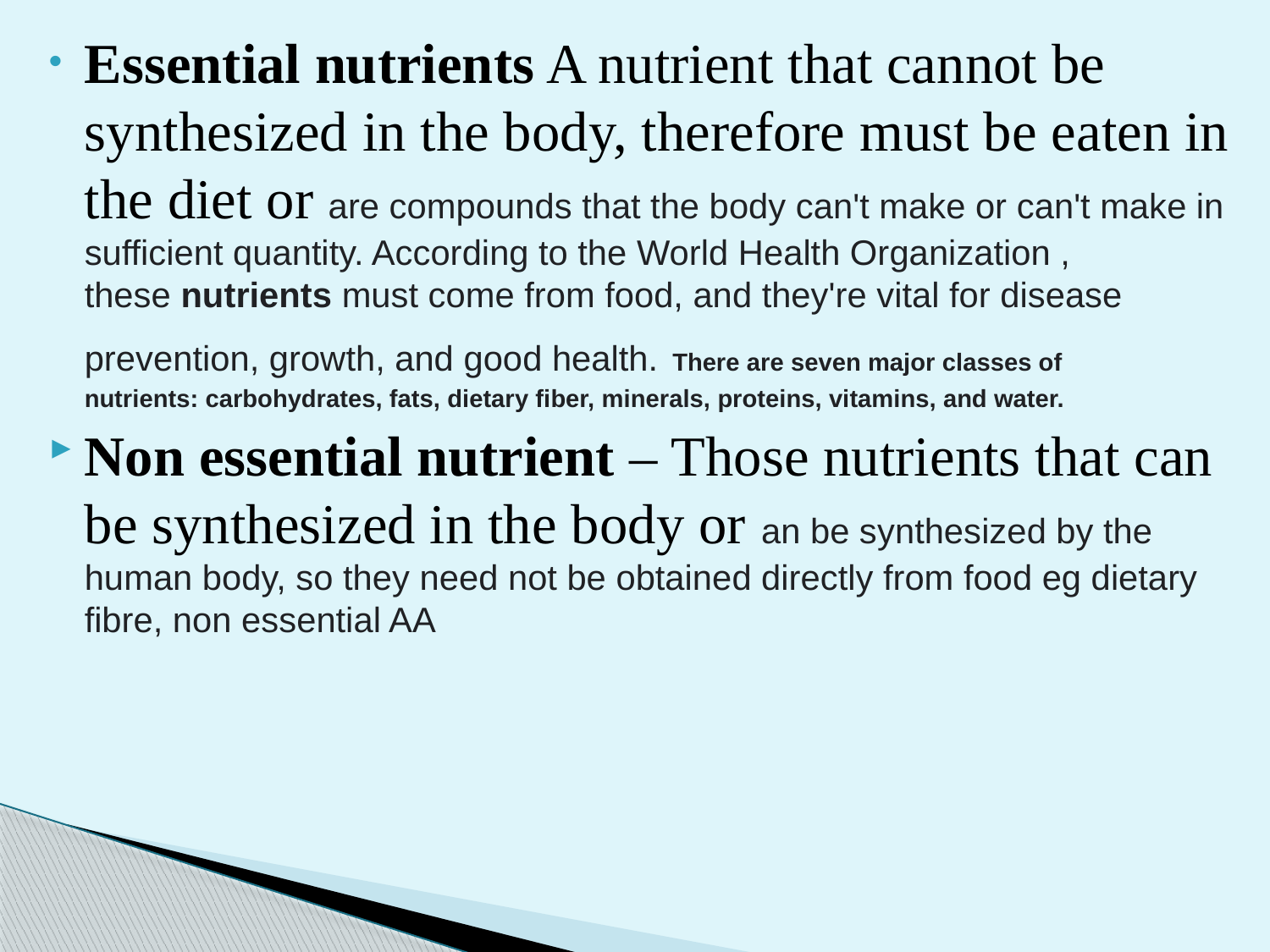

Essential nutrients A nutrient that cannot be synthesized in the body, therefore must be eaten in the diet or are compounds that the body can't make or can't make in sufficient quantity. According to the World Health Organization , these nutrients must come from food, and they're vital for disease prevention, growth, and good health. There are seven major classes of nutrients: carbohydrates, fats, dietary fiber, minerals, proteins, vitamins, and water.
Non essential nutrient – Those nutrients that can be synthesized in the body or an be synthesized by the human body, so they need not be obtained directly from food eg dietary fibre, non essential AA